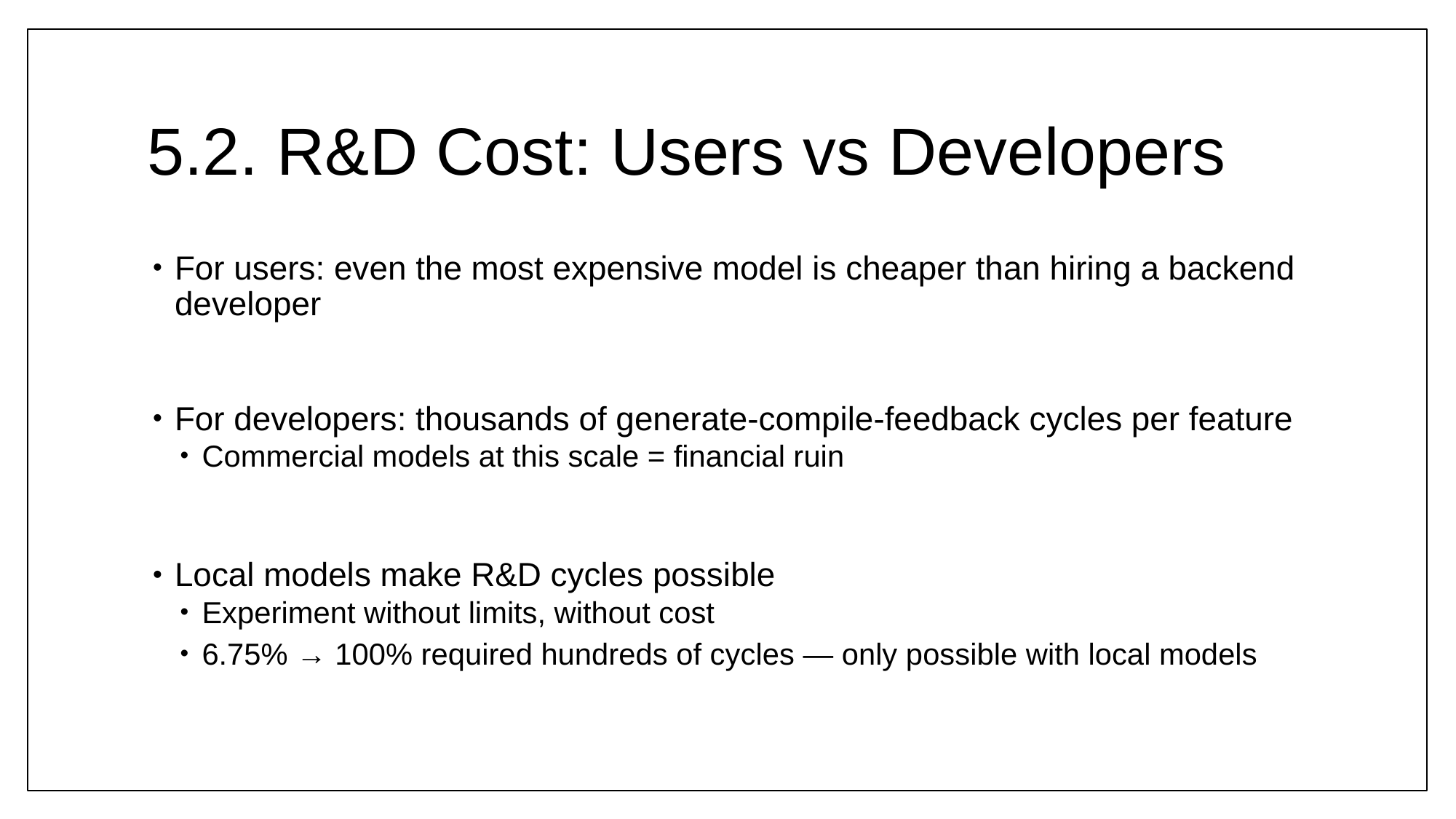

# 5.2. R&D Cost: Users vs Developers
For users: even the most expensive model is cheaper than hiring a backend developer

For developers: thousands of generate-compile-feedback cycles per feature
Commercial models at this scale = financial ruin

Local models make R&D cycles possible
Experiment without limits, without cost
6.75% → 100% required hundreds of cycles — only possible with local models